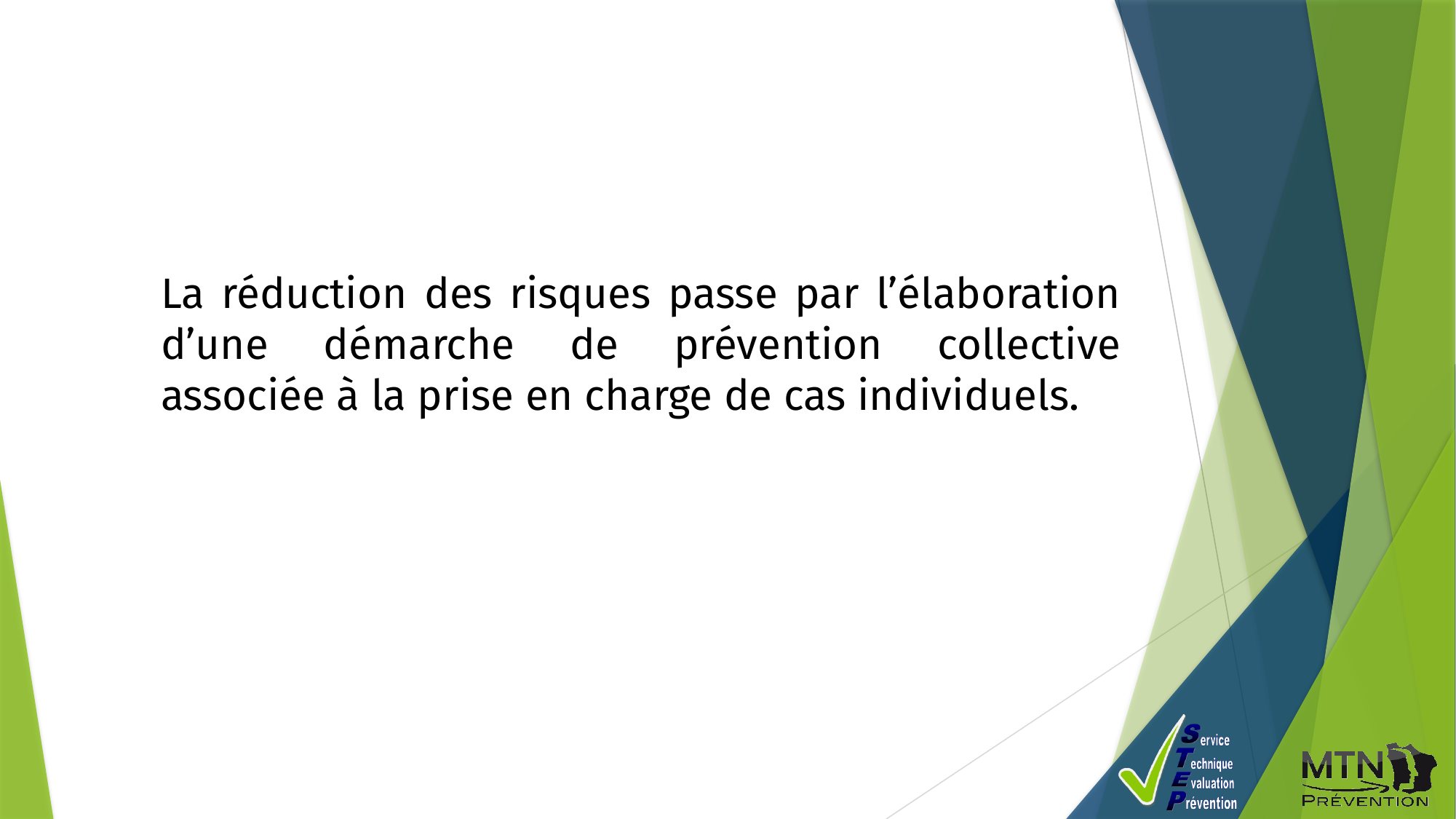

La réduction des risques passe par l’élaboration d’une démarche de prévention collective associée à la prise en charge de cas individuels.